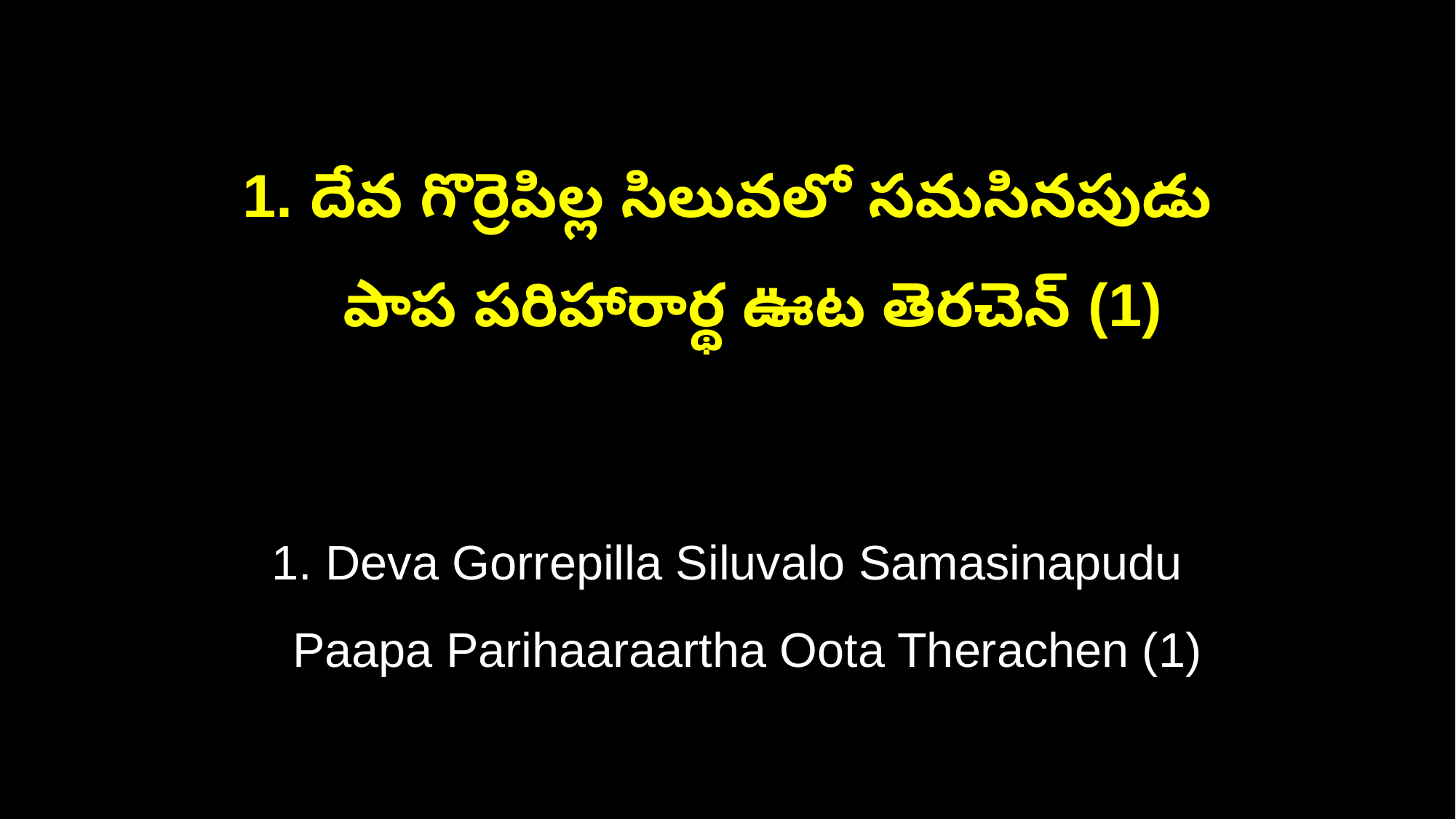

1. దేవ గొర్రెపిల్ల సిలువలో సమసినపుడు
   పాప పరిహారార్థ ఊట తెరచెన్ (1)
1. Deva Gorrepilla Siluvalo Samasinapudu
   Paapa Parihaaraartha Oota Therachen (1)